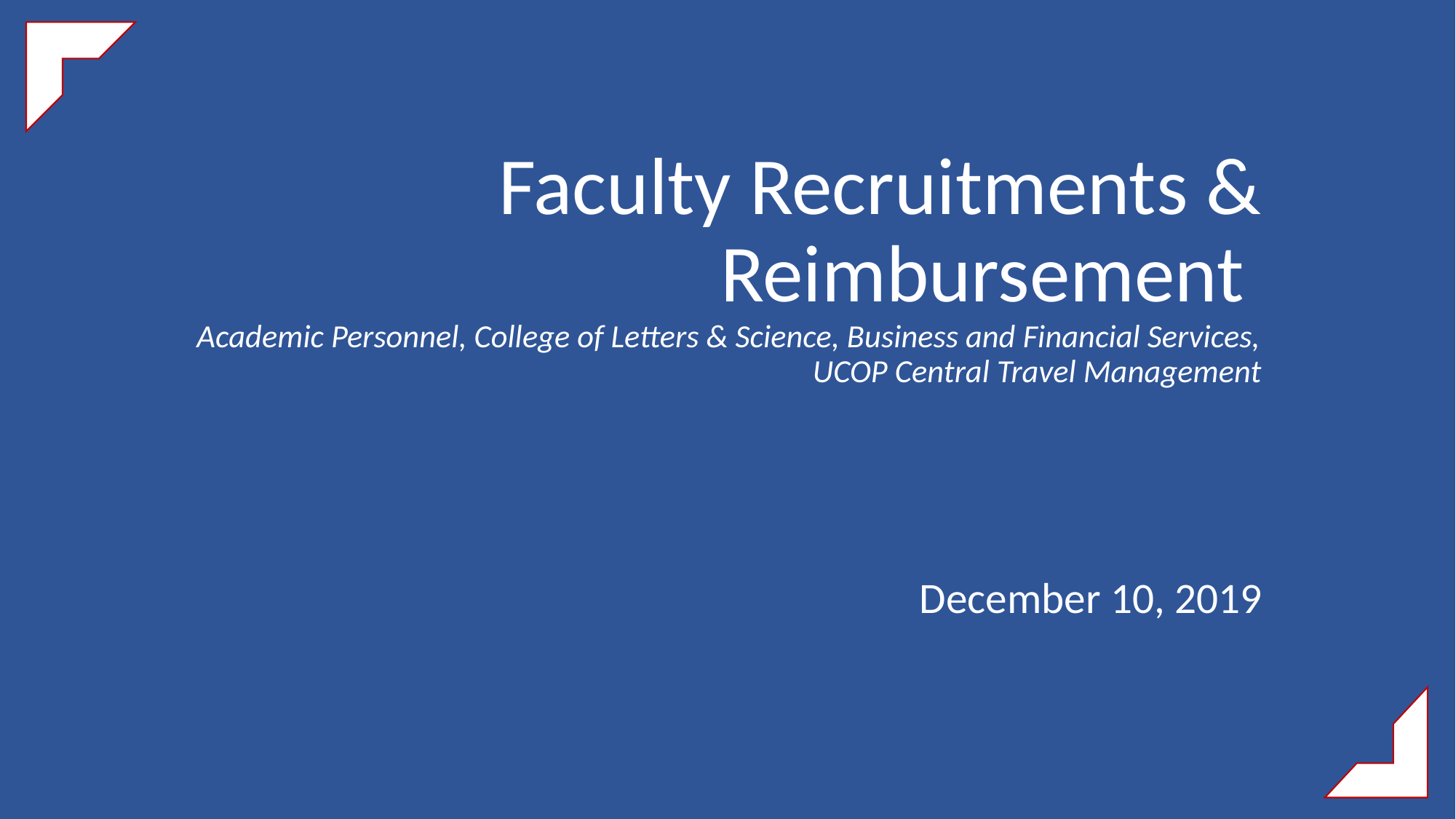

# Faculty Recruitments & Reimbursement Academic Personnel, College of Letters & Science, Business and Financial Services, UCOP Central Travel Management December 10, 2019